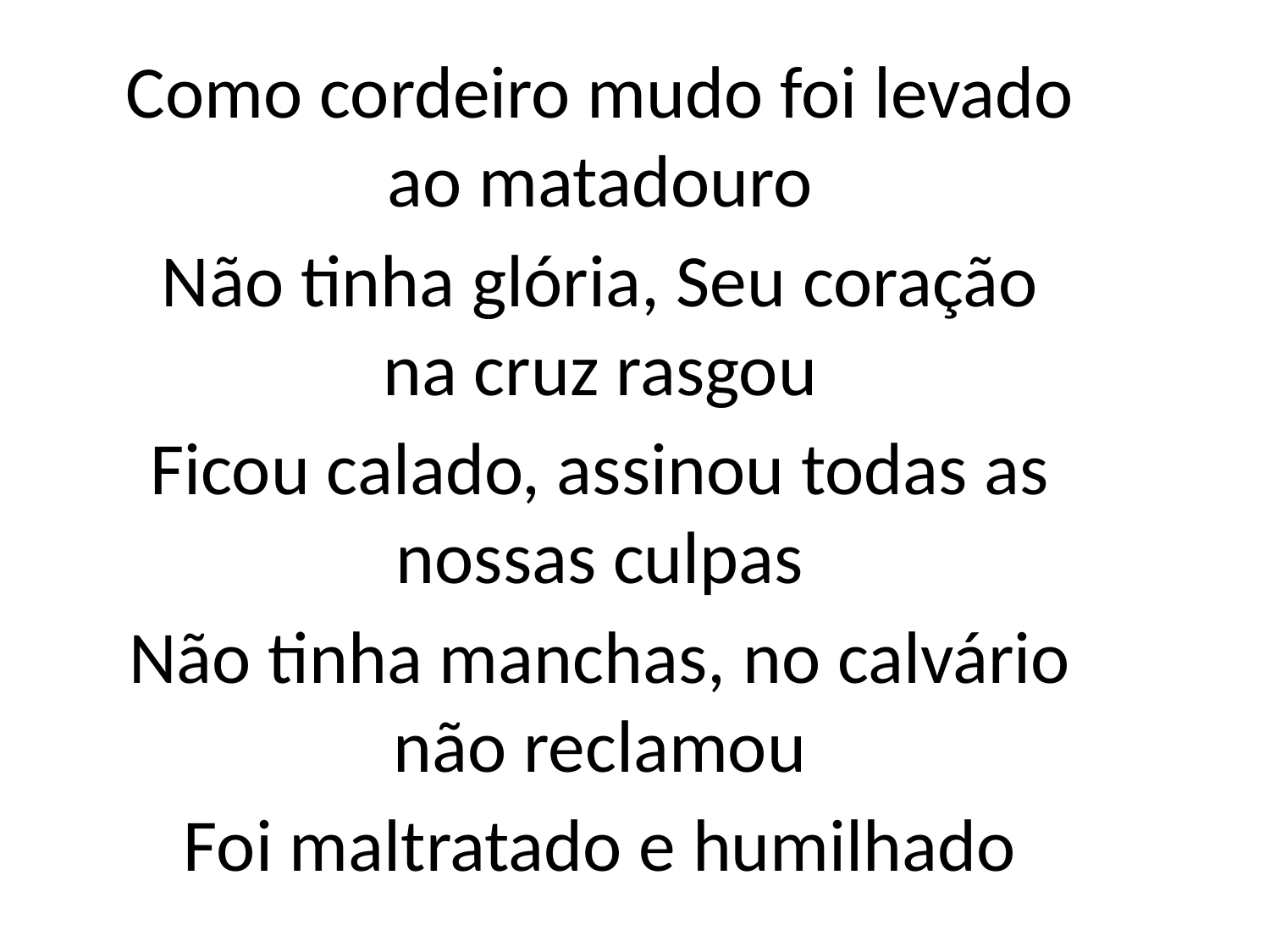

Como cordeiro mudo foi levado
ao matadouro

Não tinha glória, Seu coração
na cruz rasgou

Ficou calado, assinou todas as
nossas culpas

Não tinha manchas, no calvário
não reclamou

Foi maltratado e humilhado
#